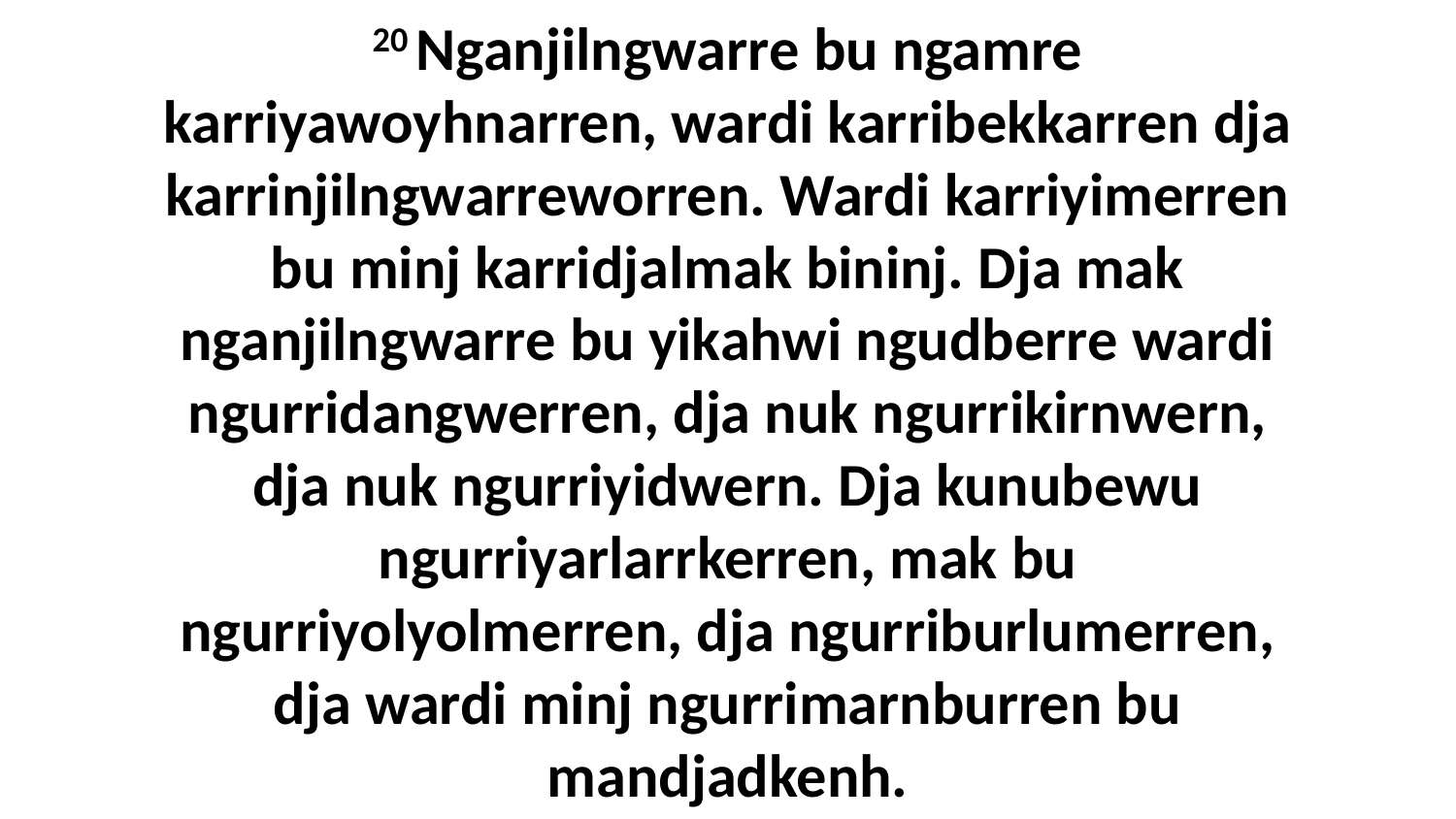

20 Nganjilngwarre bu ngamre karriyawoyhnarren, wardi karribekkarren dja karrinjilngwarreworren. Wardi karriyimerren bu minj karridjalmak bininj. Dja mak nganjilngwarre bu yikahwi ngudberre wardi ngurridangwerren, dja nuk ngurrikirnwern, dja nuk ngurriyidwern. Dja kunubewu ngurriyarlarrkerren, mak bu ngurriyolyolmerren, dja ngurriburlumerren, dja wardi minj ngurrimarnburren bu mandjadkenh.